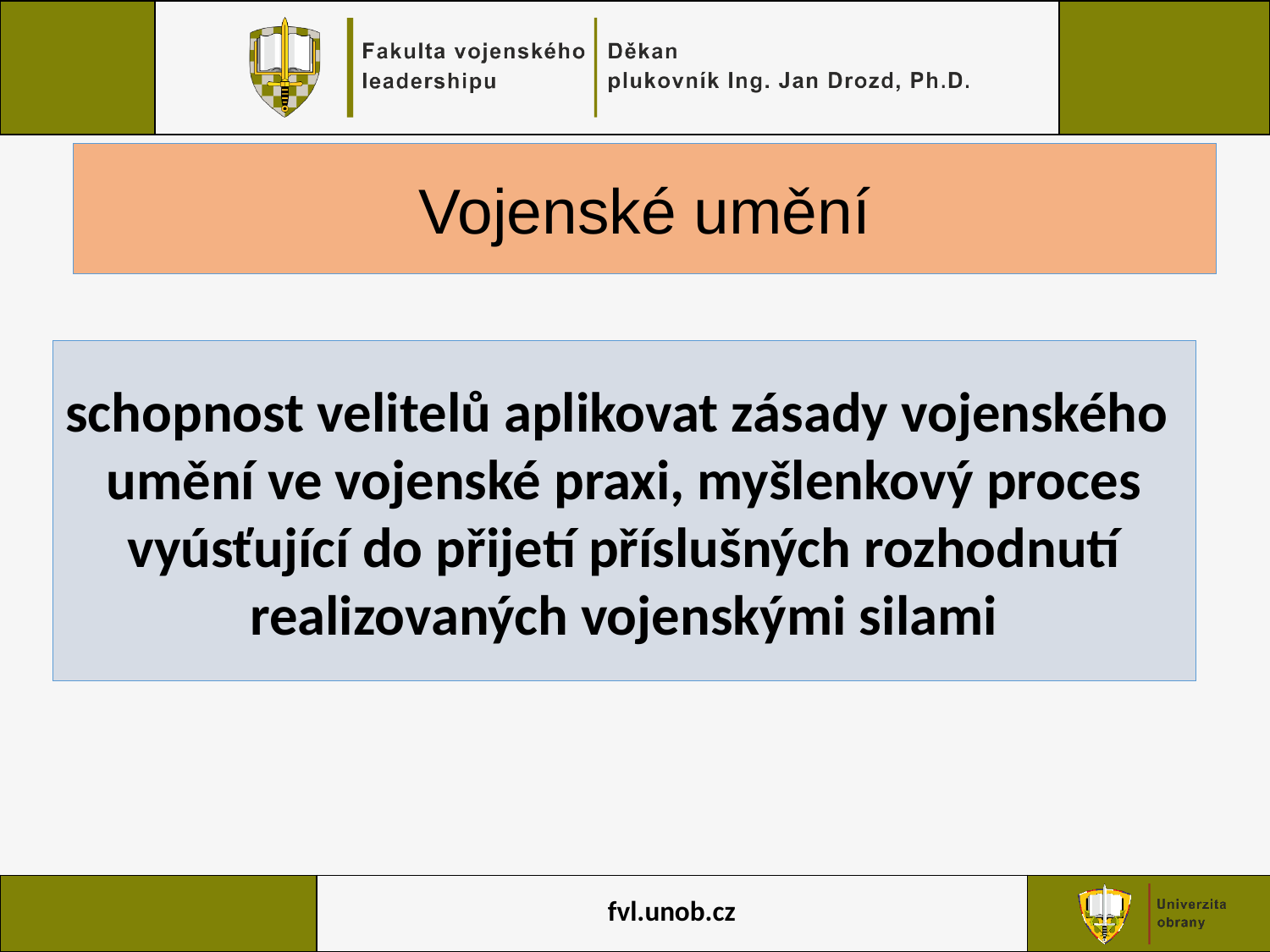

Vojenské umění
schopnost velitelů aplikovat zásady vojenského
umění ve vojenské praxi, myšlenkový proces vyúsťující do přijetí příslušných rozhodnutí realizovaných vojenskými silami